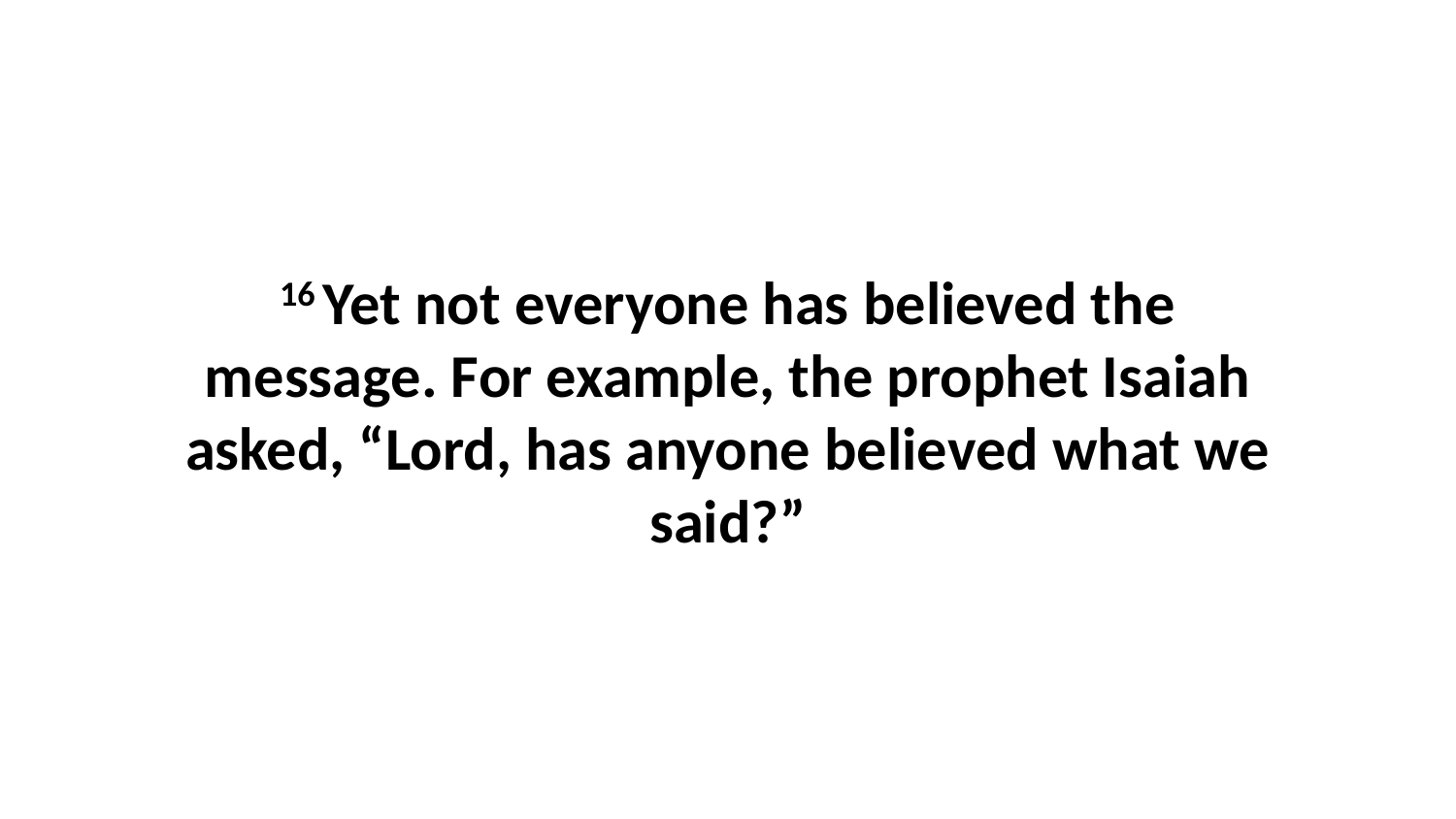

16 Yet not everyone has believed the message. For example, the prophet Isaiah asked, “Lord, has anyone believed what we said?”